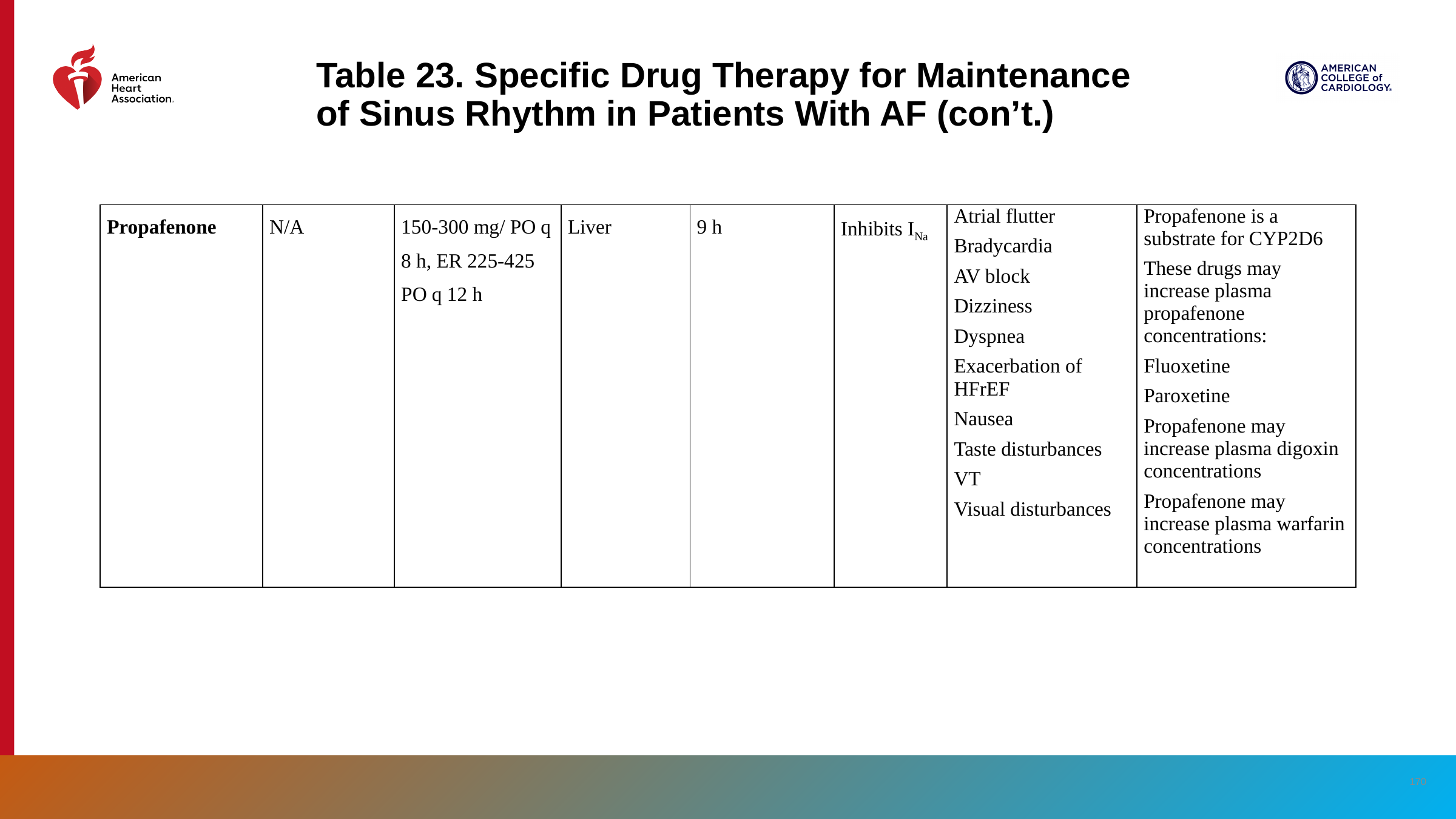

# Table 23. Specific Drug Therapy for Maintenance of Sinus Rhythm in Patients With AF (con’t.)
| Propafenone | N/A | 150-300 mg/ PO q 8 h, ER 225-425 PO q 12 h | Liver | 9 h | Inhibits INa | Atrial flutter Bradycardia AV block Dizziness Dyspnea Exacerbation of HFrEF Nausea Taste disturbances VT Visual disturbances | Propafenone is a substrate for CYP2D6 These drugs may increase plasma propafenone concentrations: Fluoxetine Paroxetine Propafenone may increase plasma digoxin concentrations Propafenone may increase plasma warfarin concentrations |
| --- | --- | --- | --- | --- | --- | --- | --- |
170